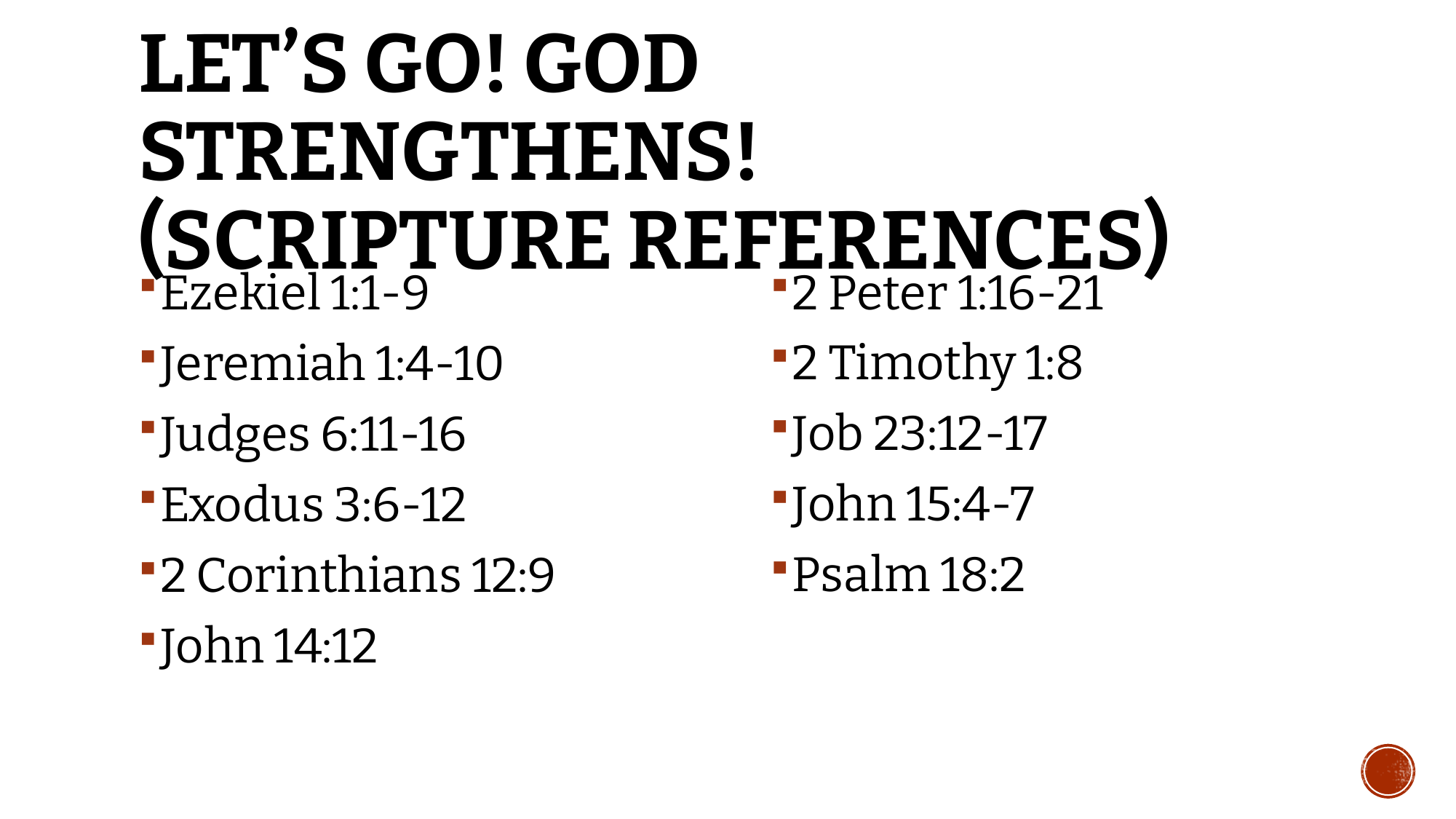

# Let’s Go! God Strengthens! (Scripture References)
Ezekiel 1:1-9
Jeremiah 1:4-10
Judges 6:11-16
Exodus 3:6-12
2 Corinthians 12:9
John 14:12
2 Peter 1:16-21
2 Timothy 1:8
Job 23:12-17
John 15:4-7
Psalm 18:2